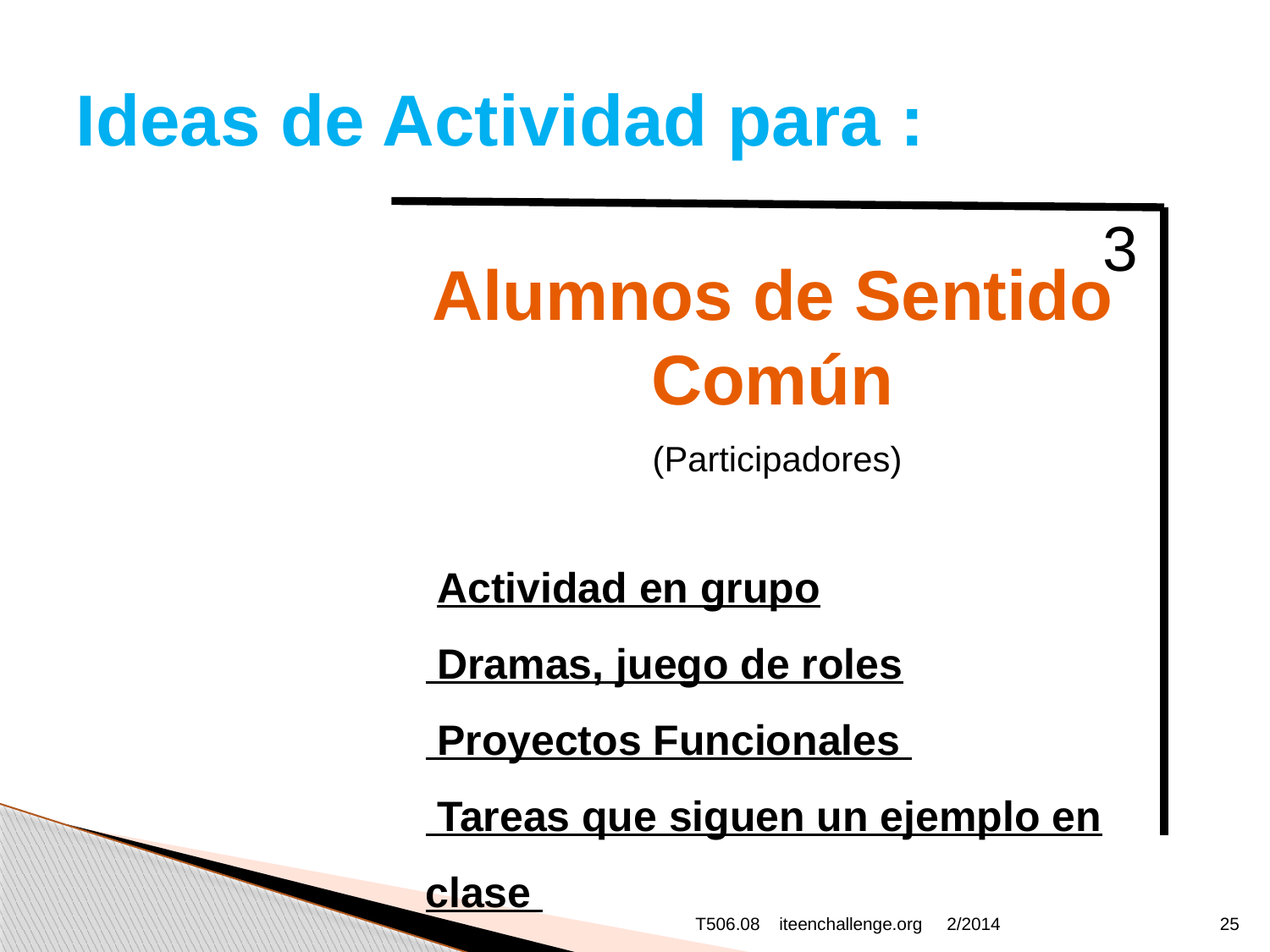

# Ideas de Actividad para :
3
Alumnos de Sentido Común
 (Participadores)

 Actividad en grupo
 Dramas, juego de roles
 Proyectos Funcionales
 Tareas que siguen un ejemplo en clase

T506.08    iteenchallenge.org
2/2014
25